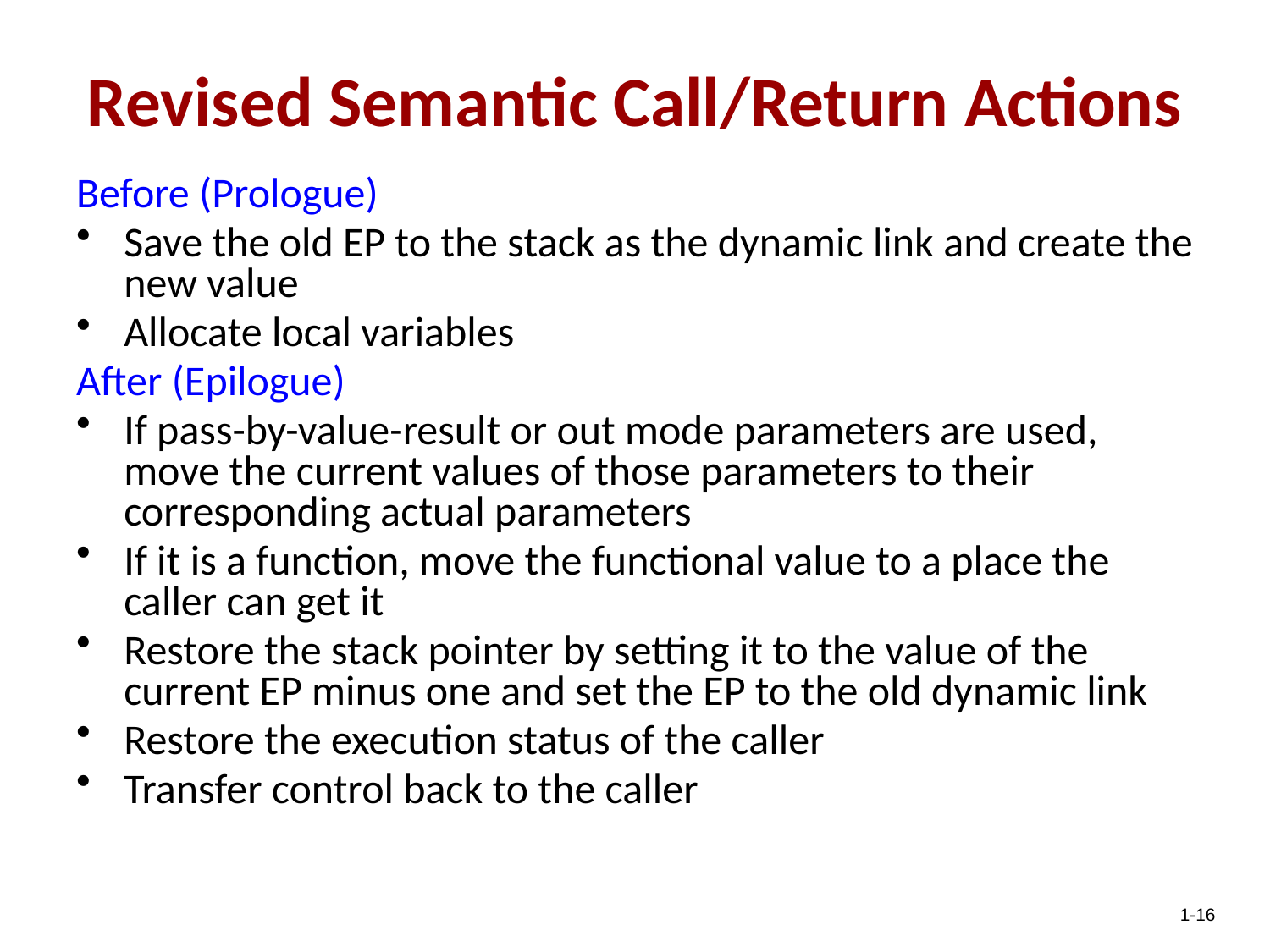

# Revised Semantic Call/Return Actions
Before (Prologue)
Save the old EP to the stack as the dynamic link and create the new value
Allocate local variables
After (Epilogue)
If pass-by-value-result or out mode parameters are used, move the current values of those parameters to their corresponding actual parameters
If it is a function, move the functional value to a place the caller can get it
Restore the stack pointer by setting it to the value of the current EP minus one and set the EP to the old dynamic link
Restore the execution status of the caller
Transfer control back to the caller

1-16